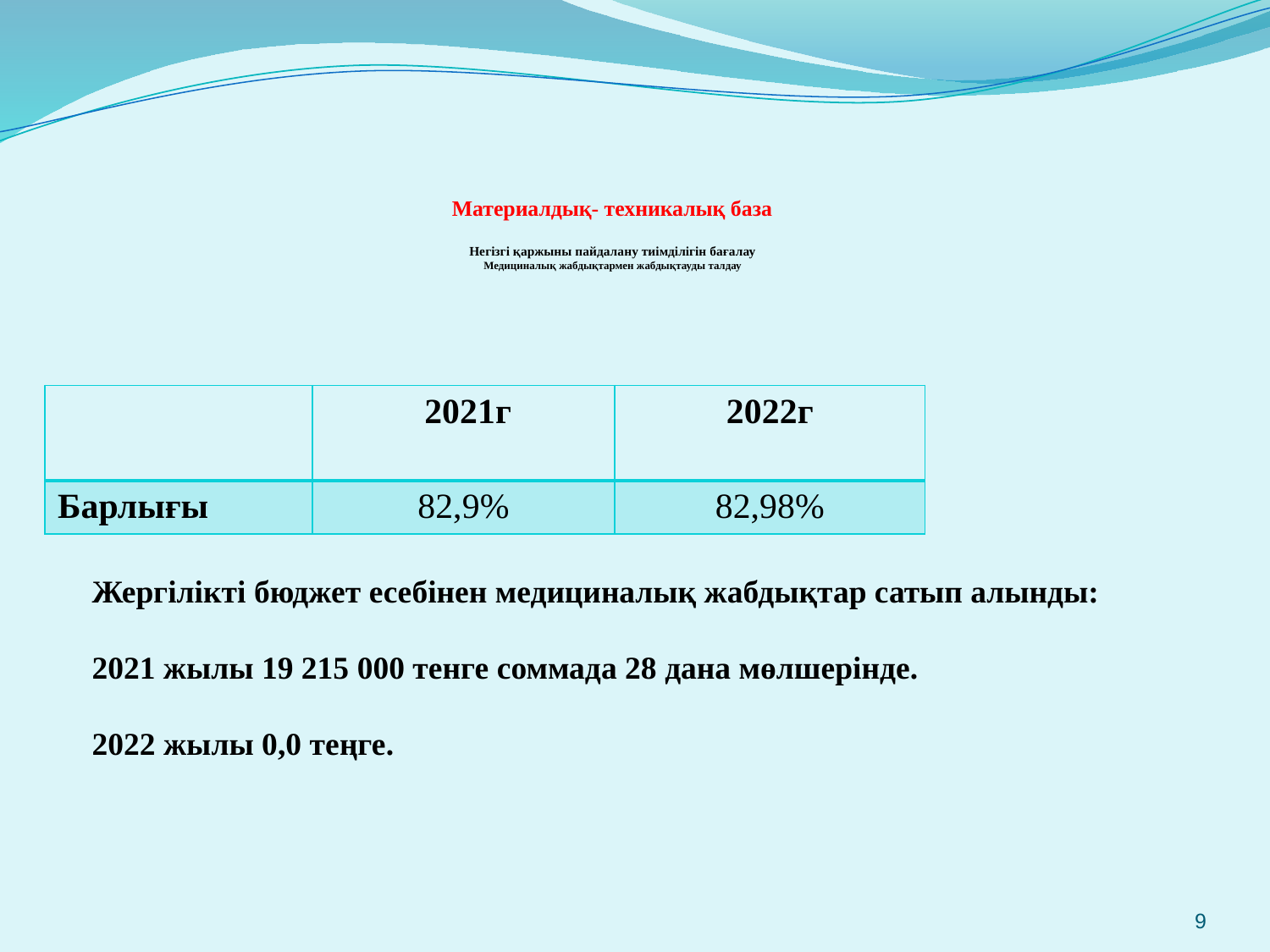

Материалдық- техникалық база
 Негізгі қаржыны пайдалану тиімділігін бағалау
 Медициналық жабдықтармен жабдықтауды талдау
|  | 2021г | 2022г |
| --- | --- | --- |
| Барлығы | 82,9% | 82,98% |
Жергілікті бюджет есебінен медициналық жабдықтар сатып алынды:

2021 жылы 19 215 000 тенге соммада 28 дана мөлшерінде.

2022 жылы 0,0 теңге.

9